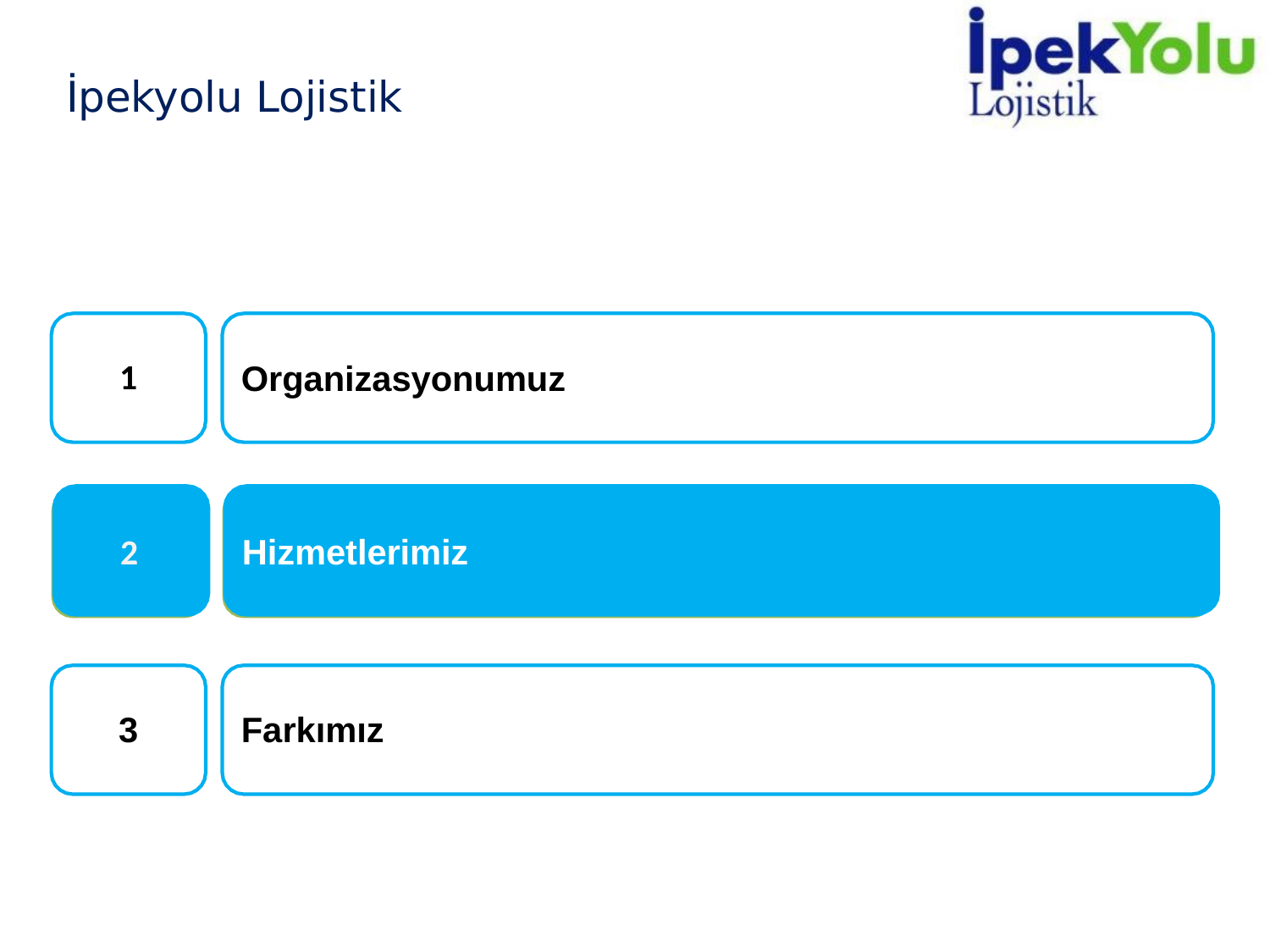

# İpekyolu Lojistik

1
Organizasyonumuz

2
Hizmetlerimiz
2

3
Farkımız